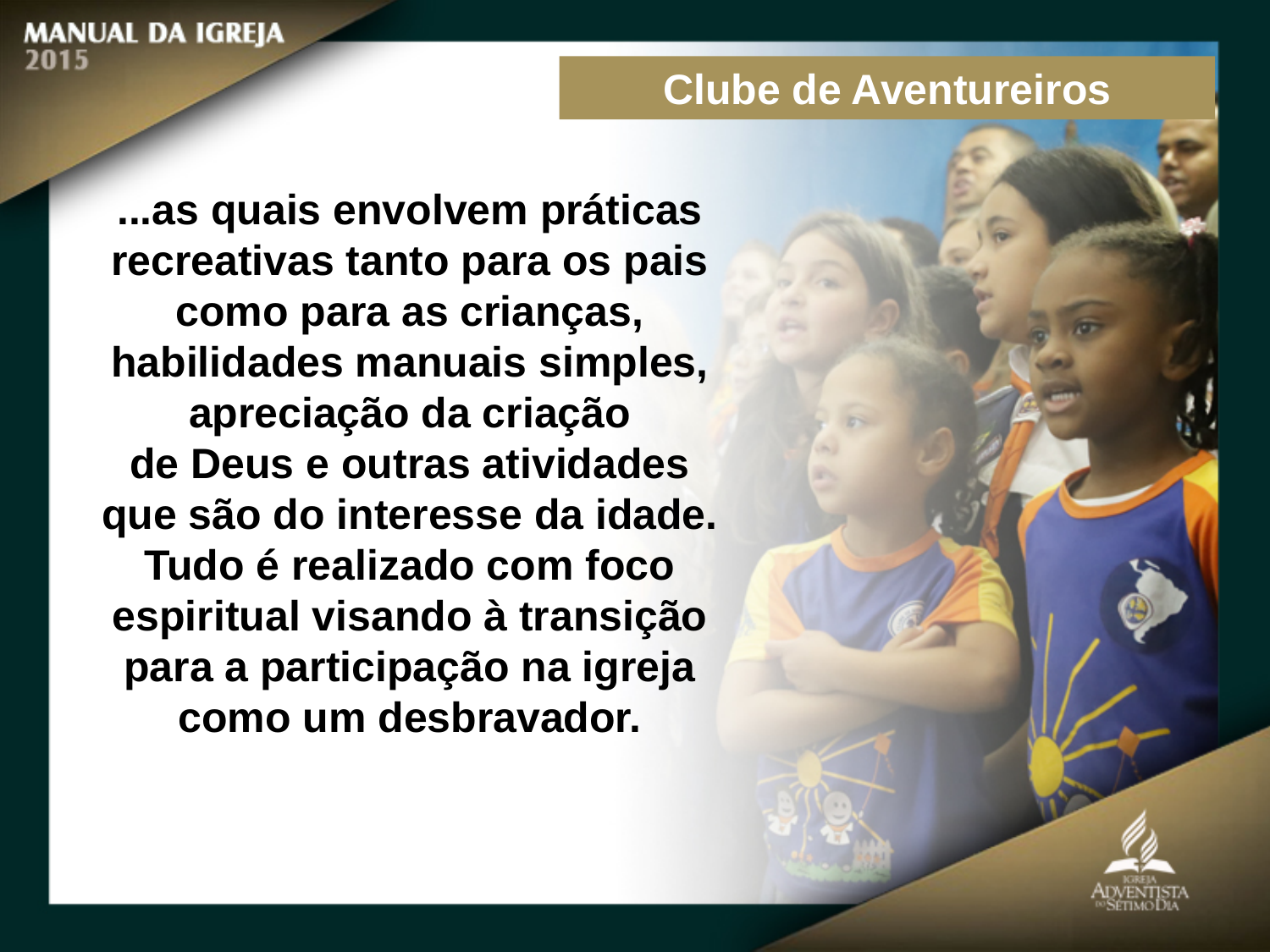

Clube de Aventureiros
...as quais envolvem práticas recreativas tanto para os pais
como para as crianças, habilidades manuais simples, apreciação da criação
de Deus e outras atividades que são do interesse da idade. Tudo é realizado com foco espiritual visando à transição para a participação na igreja como um desbravador.